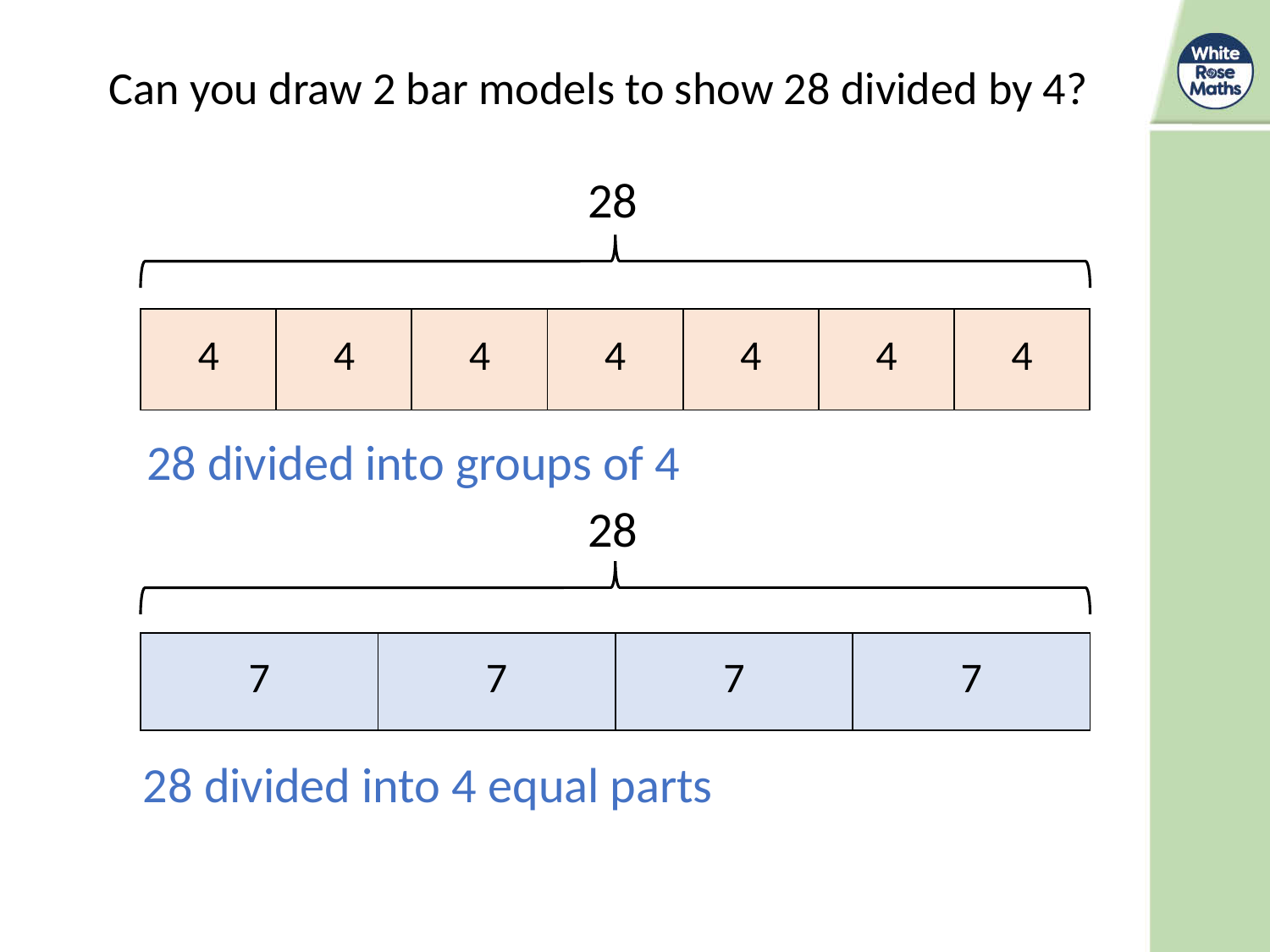

Can you draw 2 bar models to show 28 divided by 4?

28
| 4 | 4 | 4 | 4 | 4 | 4 | 4 |
| --- | --- | --- | --- | --- | --- | --- |
28 divided into groups of 4
28
| 7 | 7 | 7 | 7 |
| --- | --- | --- | --- |
28 divided into 4 equal parts